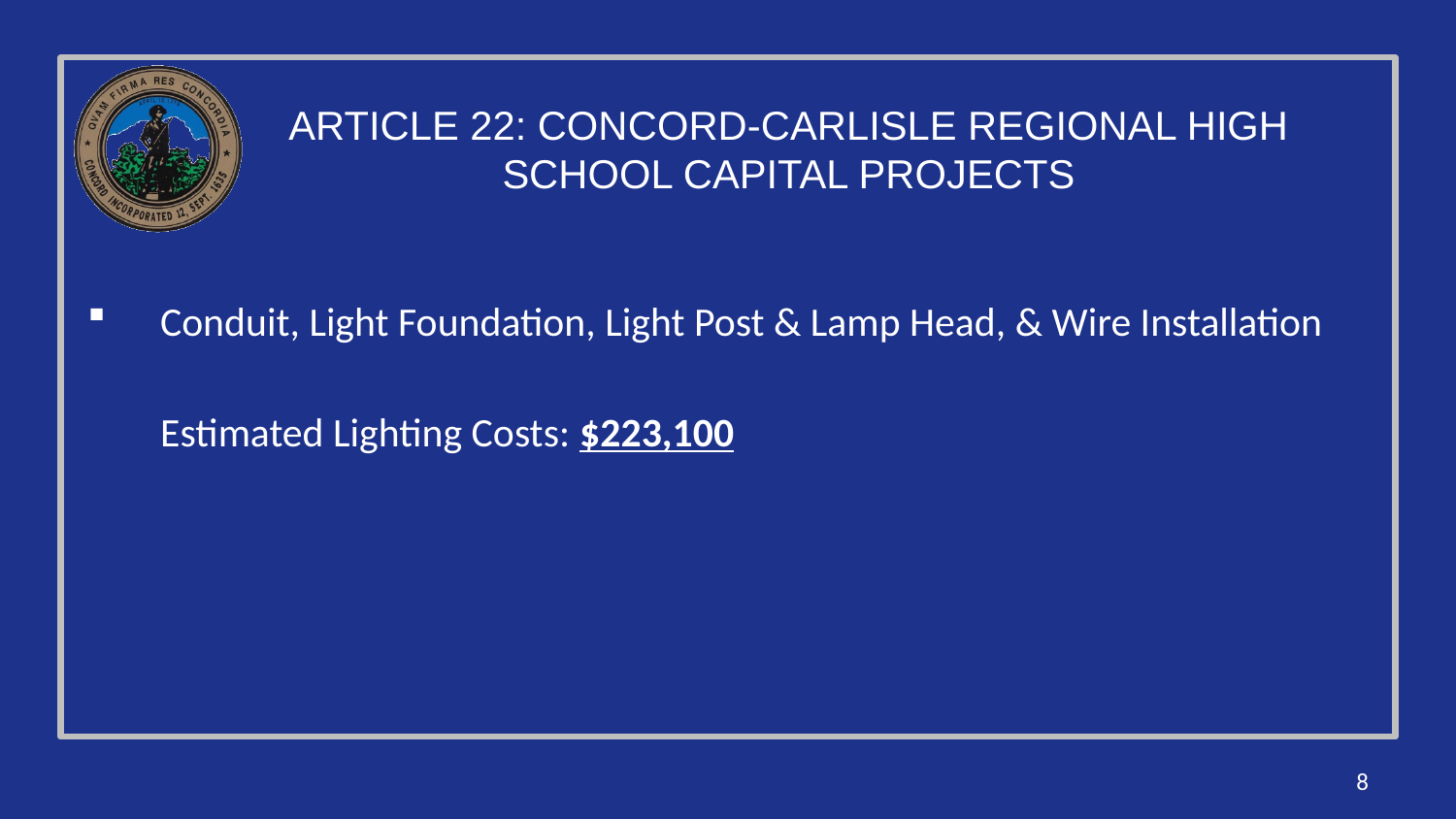

# ARTICLE 22: CONCORD-CARLISLE REGIONAL HIGH SCHOOL CAPITAL PROJECTS

Conduit, Light Foundation, Light Post & Lamp Head, & Wire Installation

Estimated Lighting Costs: $223,100

8